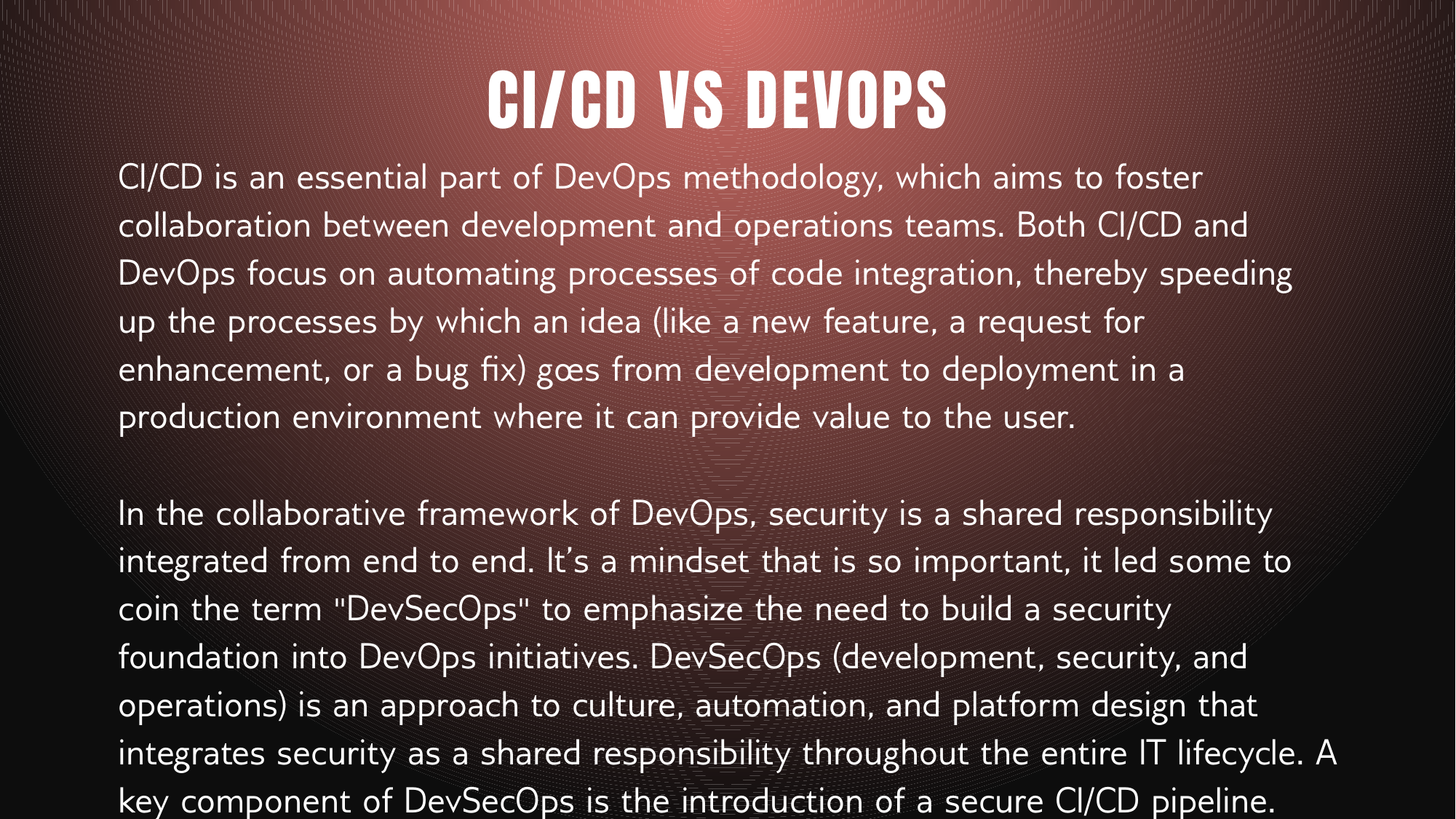

# Ci/cd vs devops
CI/CD is an essential part of DevOps methodology, which aims to foster collaboration between development and operations teams. Both CI/CD and DevOps focus on automating processes of code integration, thereby speeding up the processes by which an idea (like a new feature, a request for enhancement, or a bug fix) goes from development to deployment in a production environment where it can provide value to the user.
In the collaborative framework of DevOps, security is a shared responsibility integrated from end to end. It’s a mindset that is so important, it led some to coin the term "DevSecOps" to emphasize the need to build a security foundation into DevOps initiatives. DevSecOps (development, security, and operations) is an approach to culture, automation, and platform design that integrates security as a shared responsibility throughout the entire IT lifecycle. A key component of DevSecOps is the introduction of a secure CI/CD pipeline.